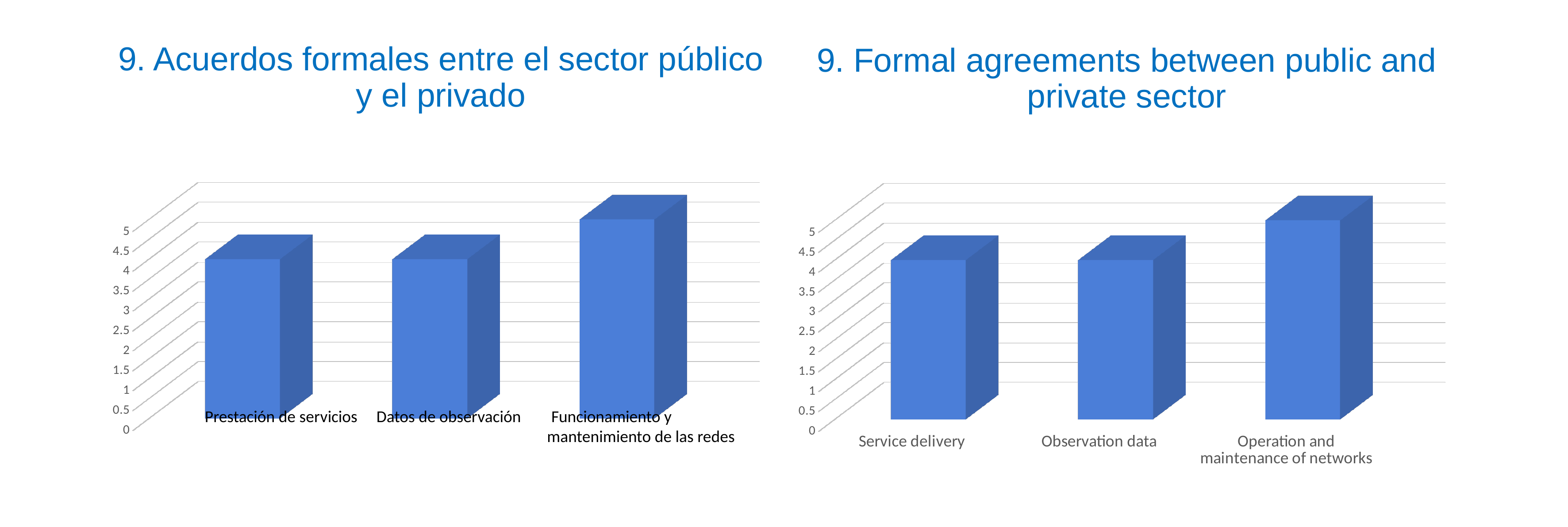

9. Acuerdos formales entre el sector público y el privado
9. Formal agreements between public and private sector

[unsupported chart]

[unsupported chart]

Prestación de servicios     Datos de observación        Funcionamiento y
                                                                                           mantenimiento de las redes